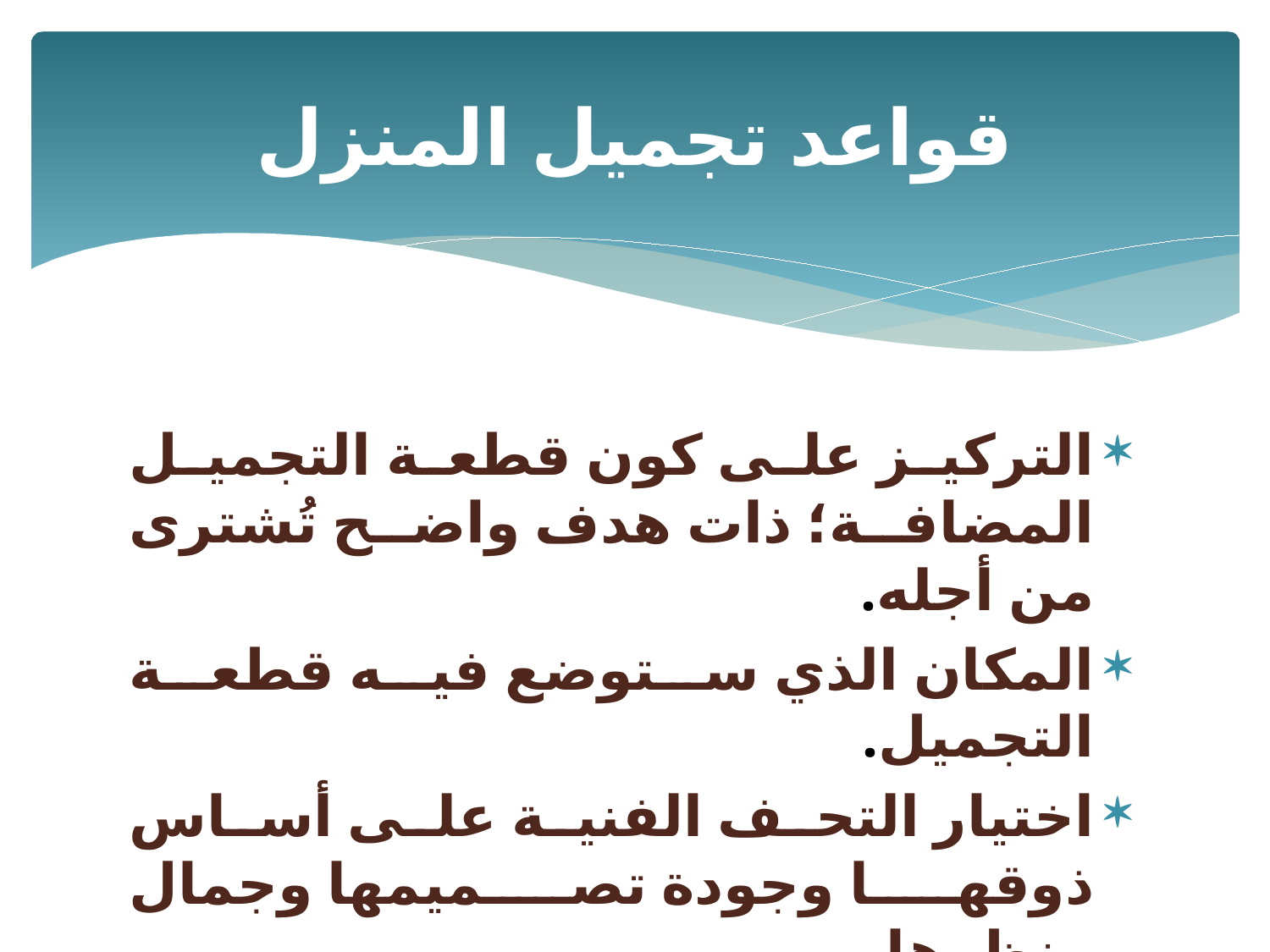

# قواعد تجميل المنزل
التركيز على كون قطعة التجميل المضافة؛ ذات هدف واضح تُشترى من أجله.
المكان الذي ستوضع فيه قطعة التجميل.
اختيار التحف الفنية على أساس ذوقها وجودة تصميمها وجمال منظرها.